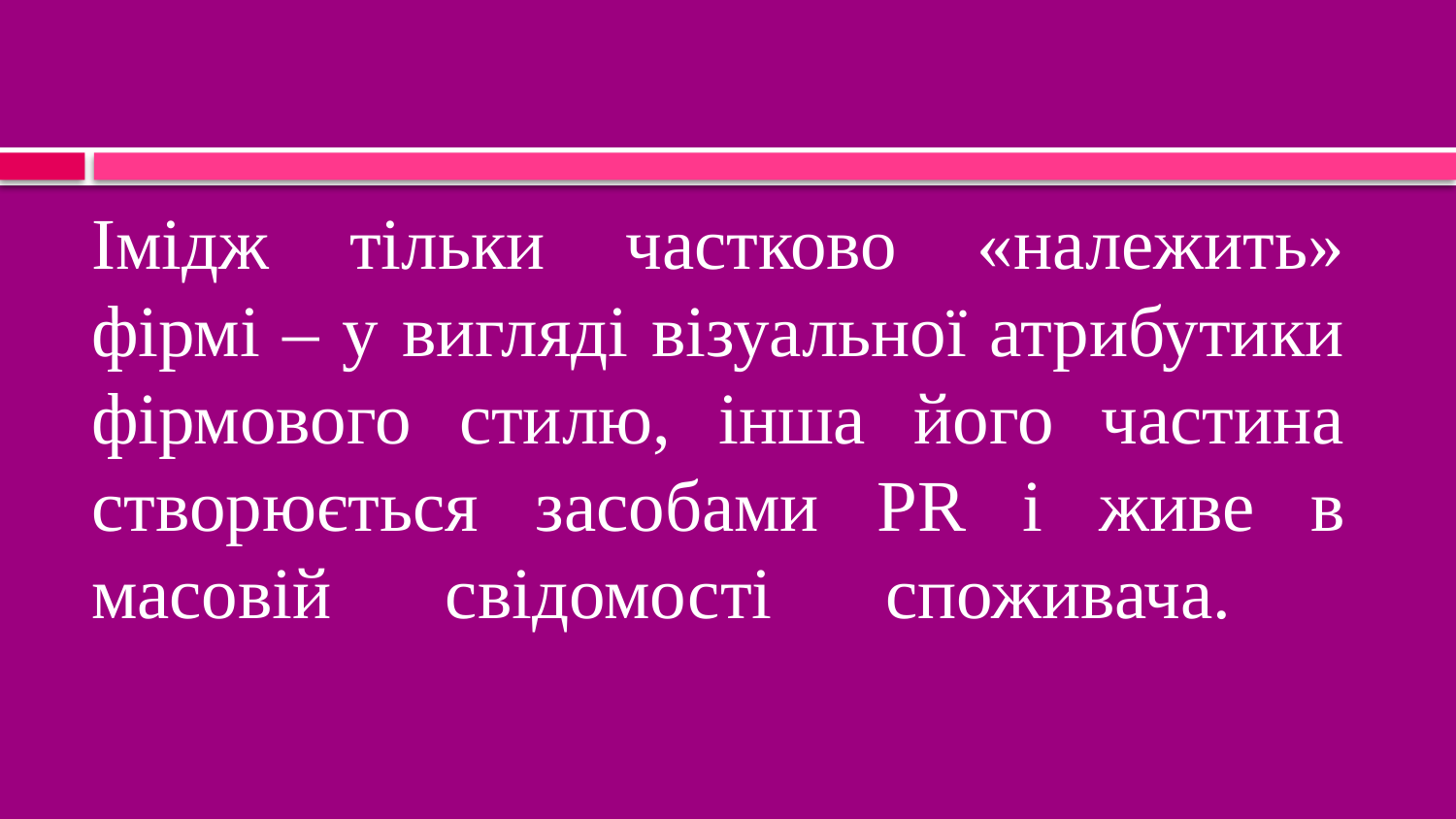

# Імідж тільки частково «належить» фірмі – у вигляді візуальної атрибутики фірмового стилю, інша його частина створюється засобами PR і живе в масовій свідомості споживача.